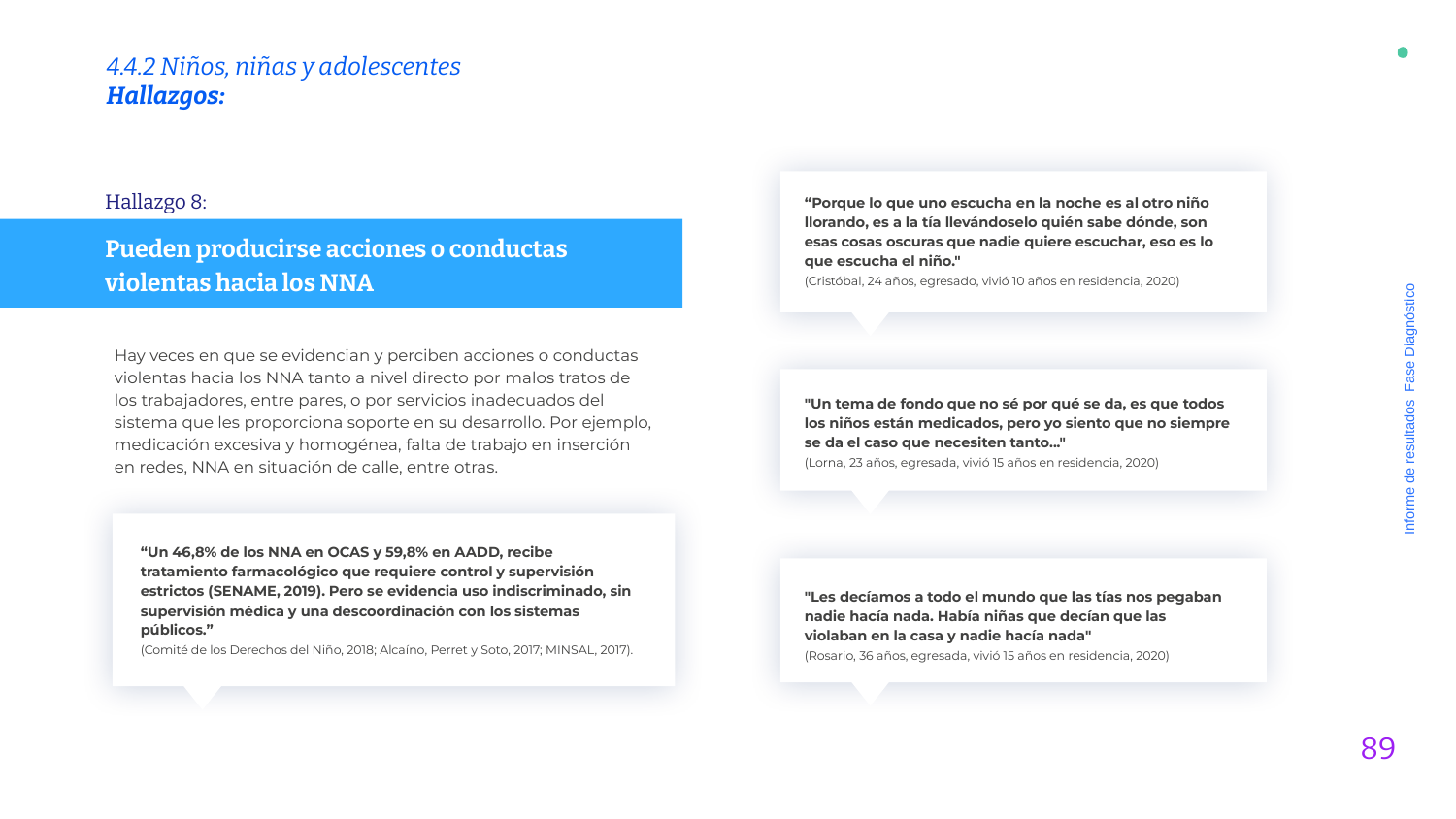

4.4.2 Niños, niñas y adolescentes
Hallazgos:

Hallazgo 8:
“Porque lo que uno escucha en la noche es al otro niño llorando, es a la tía llevándoselo quién sabe dónde, son esas cosas oscuras que nadie quiere escuchar, eso es lo que escucha el niño."
(Cristóbal, 24 años, egresado, vivió 10 años en residencia, 2020)

Pueden producirse acciones o conductas violentas hacia los NNA

Hay veces en que se evidencian y perciben acciones o conductas violentas hacia los NNA tanto a nivel directo por malos tratos de los trabajadores, entre pares, o por servicios inadecuados del sistema que les proporciona soporte en su desarrollo. Por ejemplo, medicación excesiva y homogénea, falta de trabajo en inserción en redes, NNA en situación de calle, entre otras.

"Un tema de fondo que no sé por qué se da, es que todos los niños están medicados, pero yo siento que no siempre se da el caso que necesiten tanto..."
(Lorna, 23 años, egresada, vivió 15 años en residencia, 2020)

Informe de resultados  Fase Diagnóstico

“Un 46,8% de los NNA en OCAS y 59,8% en AADD, recibe tratamiento farmacológico que requiere control y supervisión estrictos (SENAME, 2019). Pero se evidencia uso indiscriminado, sin supervisión médica y una descoordinación con los sistemas públicos.”
(Comité de los Derechos del Niño, 2018; Alcaíno, Perret y Soto, 2017; MINSAL, 2017).

"Les decíamos a todo el mundo que las tías nos pegaban nadie hacía nada. Había niñas que decían que las violaban en la casa y nadie hacía nada"
(Rosario, 36 años, egresada, vivió 15 años en residencia, 2020)

89